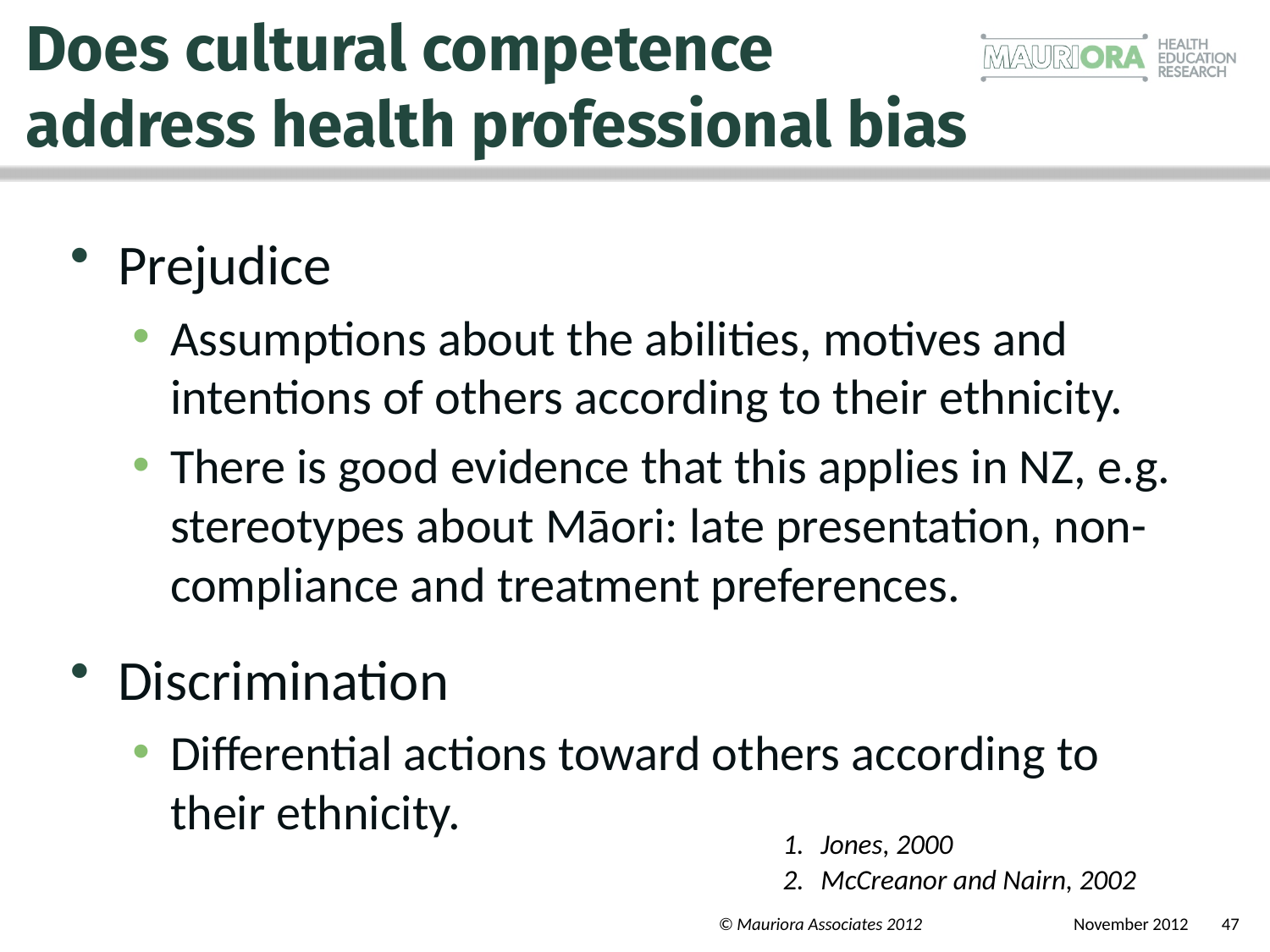

# Does cultural competence address health professional bias
Prejudice
Assumptions about the abilities, motives and intentions of others according to their ethnicity.
There is good evidence that this applies in NZ, e.g. stereotypes about Māori: late presentation, non-compliance and treatment preferences.
Discrimination
Differential actions toward others according to their ethnicity.
Jones, 2000
McCreanor and Nairn, 2002
Jones, 2000
McCreanor and Nairn, 2002
© Mauriora Associates 2012
 November 2012
47